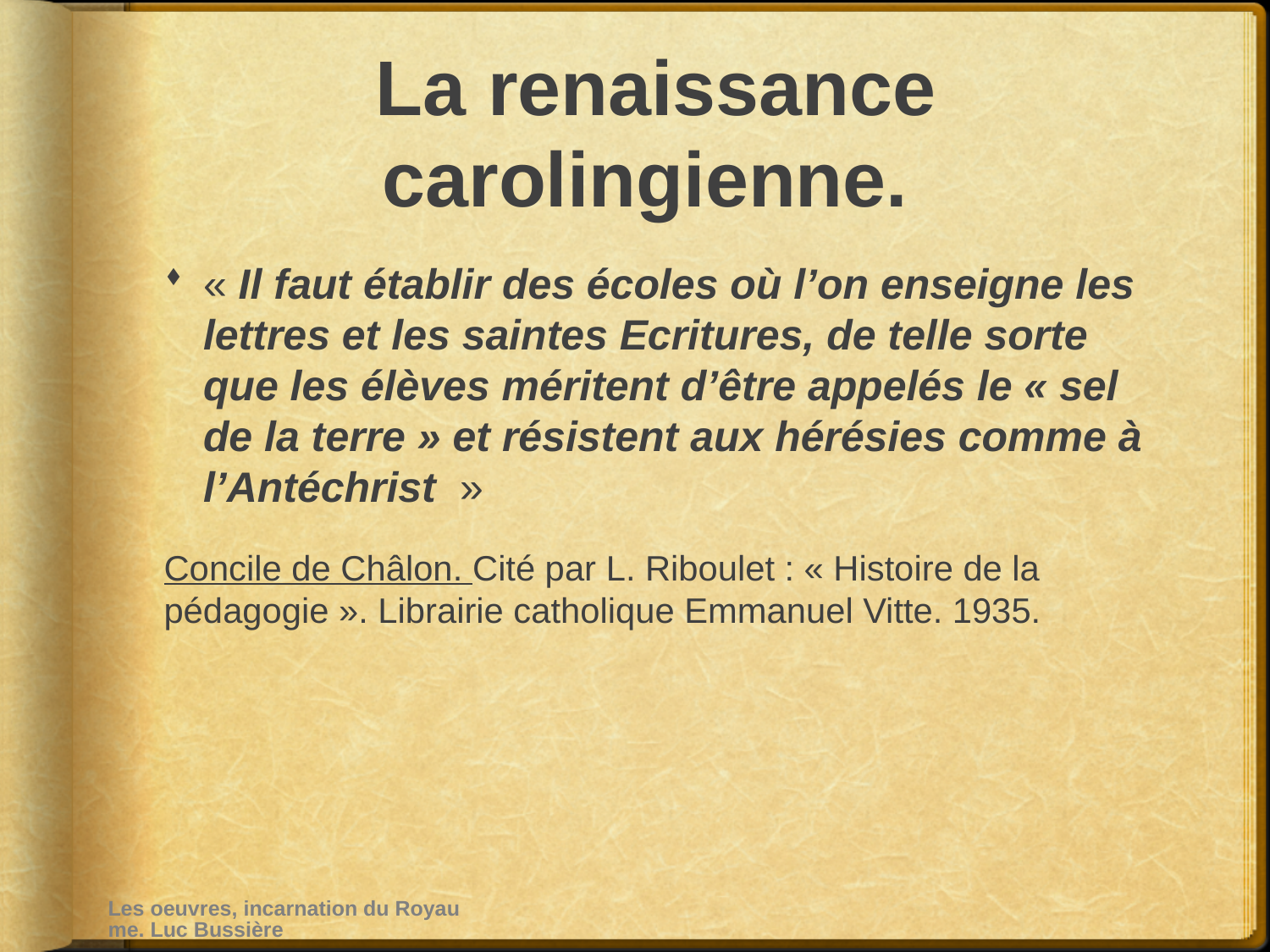

# La renaissance carolingienne.
« Il faut établir des écoles où l’on enseigne les lettres et les saintes Ecritures, de telle sorte que les élèves méritent d’être appelés le « sel de la terre » et résistent aux hérésies comme à l’Antéchrist  »
Concile de Châlon. Cité par L. Riboulet : « Histoire de la pédagogie ». Librairie catholique Emmanuel Vitte. 1935.

Les oeuvres, incarnation du Royaume. Luc Bussière